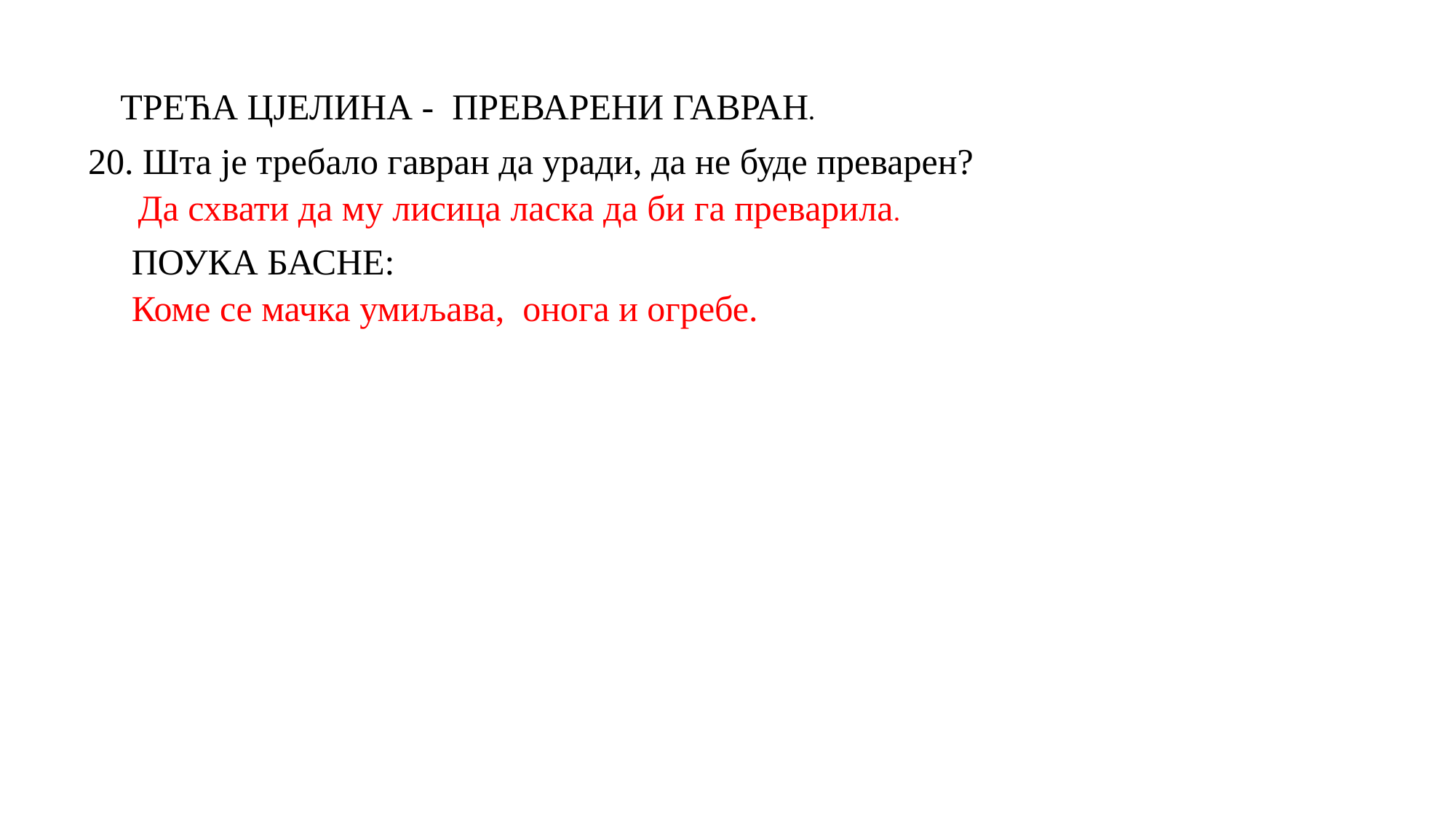

ТРЕЋА ЦЈЕЛИНА -  ПРЕВАРЕНИ ГАВРАН.
20. Шта је требало гавран да уради, да не буде преварен?
Да схвати да му лисица ласка да би га преварила.
ПОУКА БАСНЕ:

Коме се мачка умиљава,  онога и огребе.